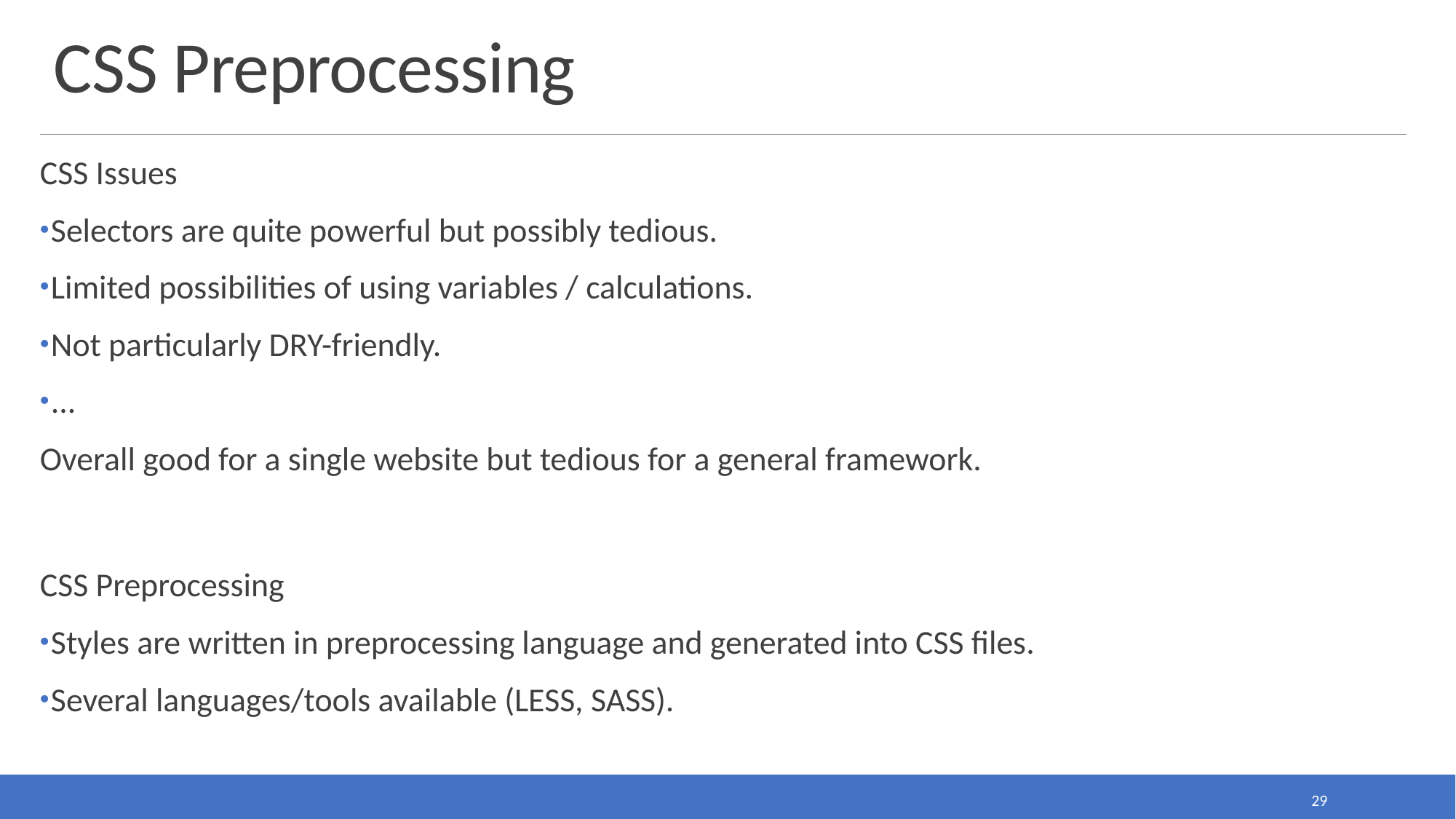

# CSS Preprocessing
CSS Issues
Selectors are quite powerful but possibly tedious.
Limited possibilities of using variables / calculations.
Not particularly DRY-friendly.
...
Overall good for a single website but tedious for a general framework.
CSS Preprocessing
Styles are written in preprocessing language and generated into CSS files.
Several languages/tools available (LESS, SASS).
29